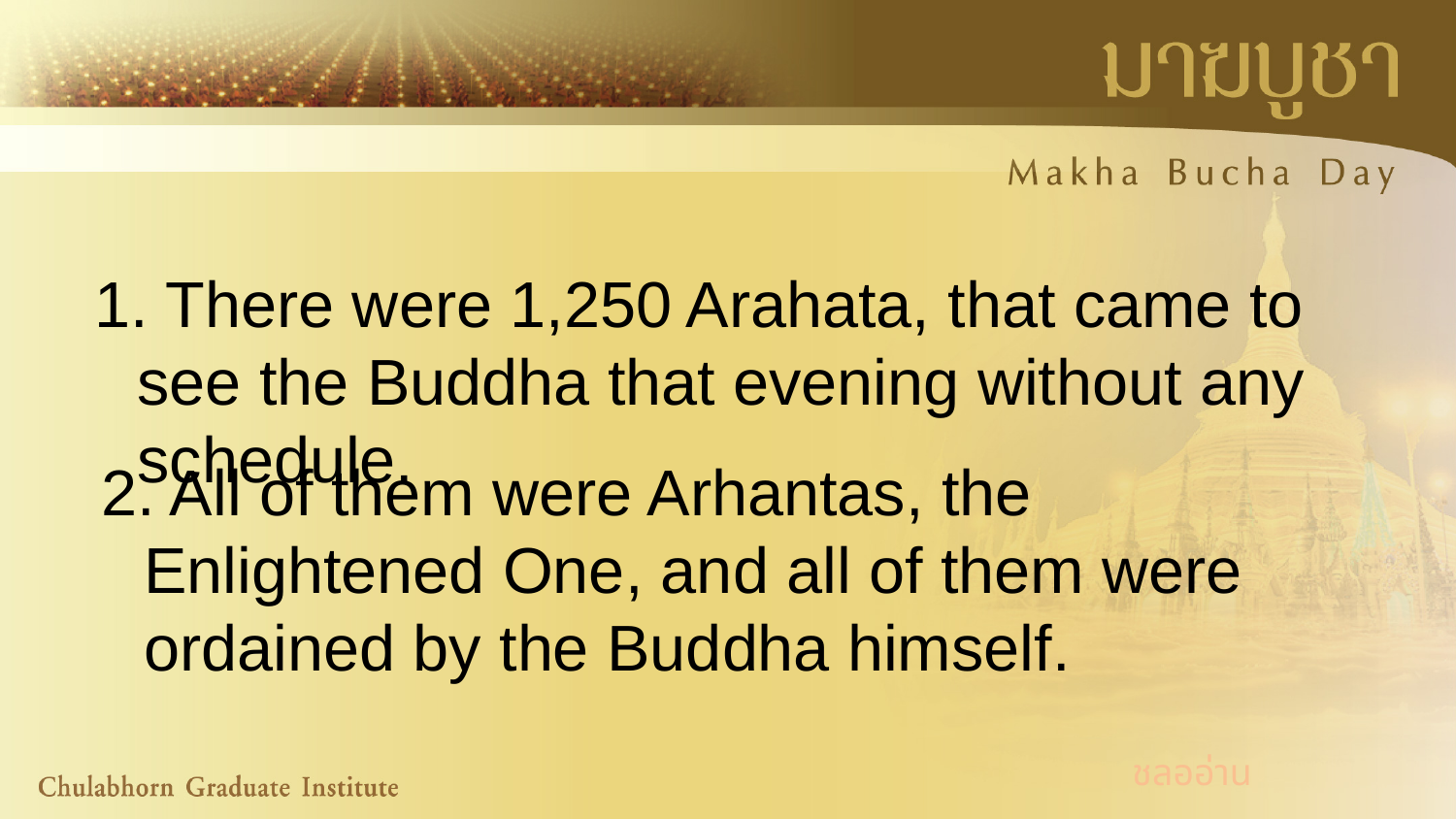

1. There were 1,250 Arahata, that came to see the Buddha that evening without any schedule.
2. All of them were Arhantas, the Enlightened One, and all of them were ordained by the Buddha himself.
ชลออ่าน